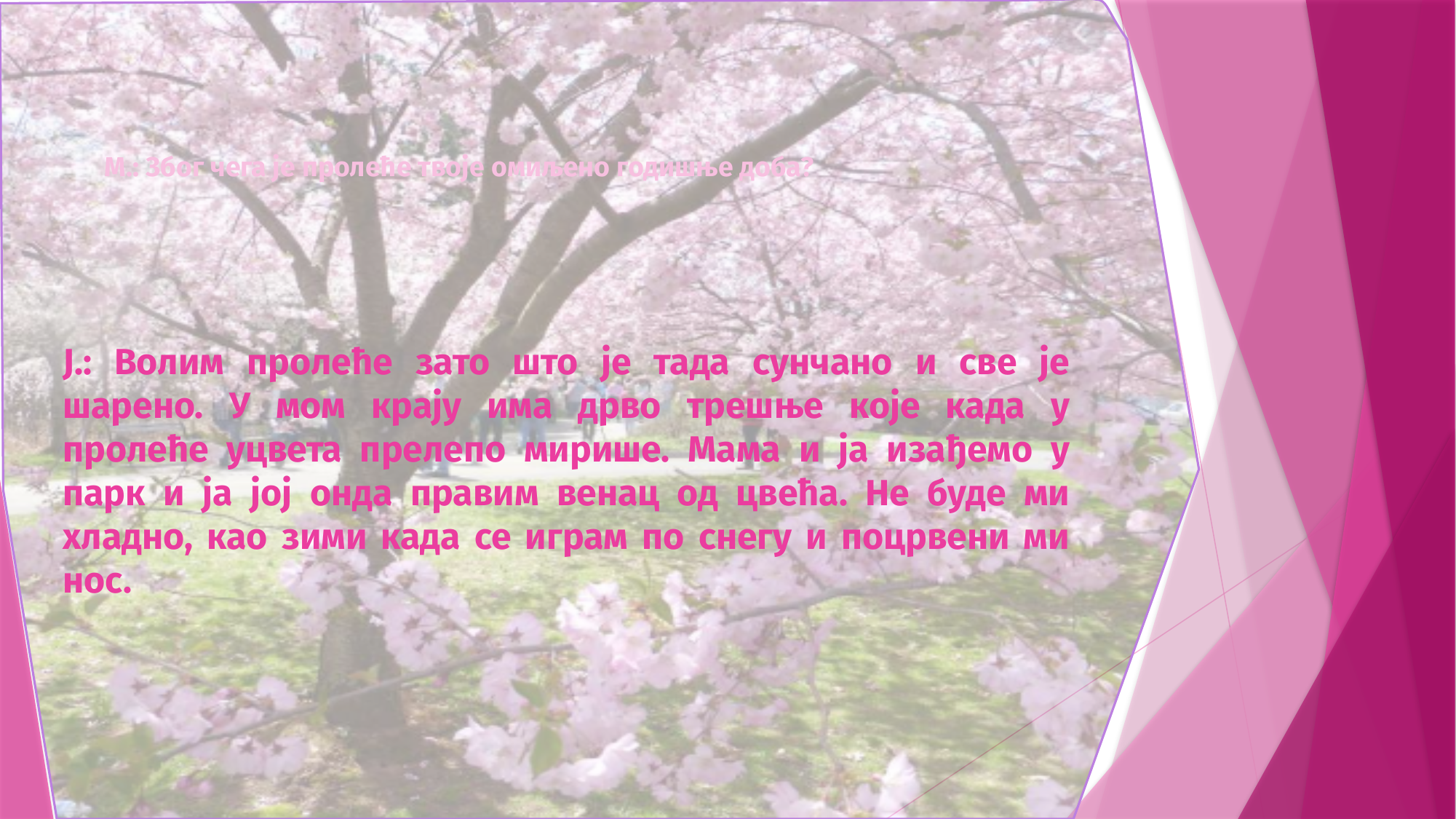

М.: Због чега је пролеће твоје омиљено годишње доба?
Ј.: Волим пролеће зато што је тада сунчано и све је шарено. У мом крају има дрво трешње које када у пролеће уцвета прелепо мирише. Мама и ја изађемо у парк и ја јој онда правим венац од цвећа. Не буде ми хладно, као зими када се играм по снегу и поцрвени ми нос.